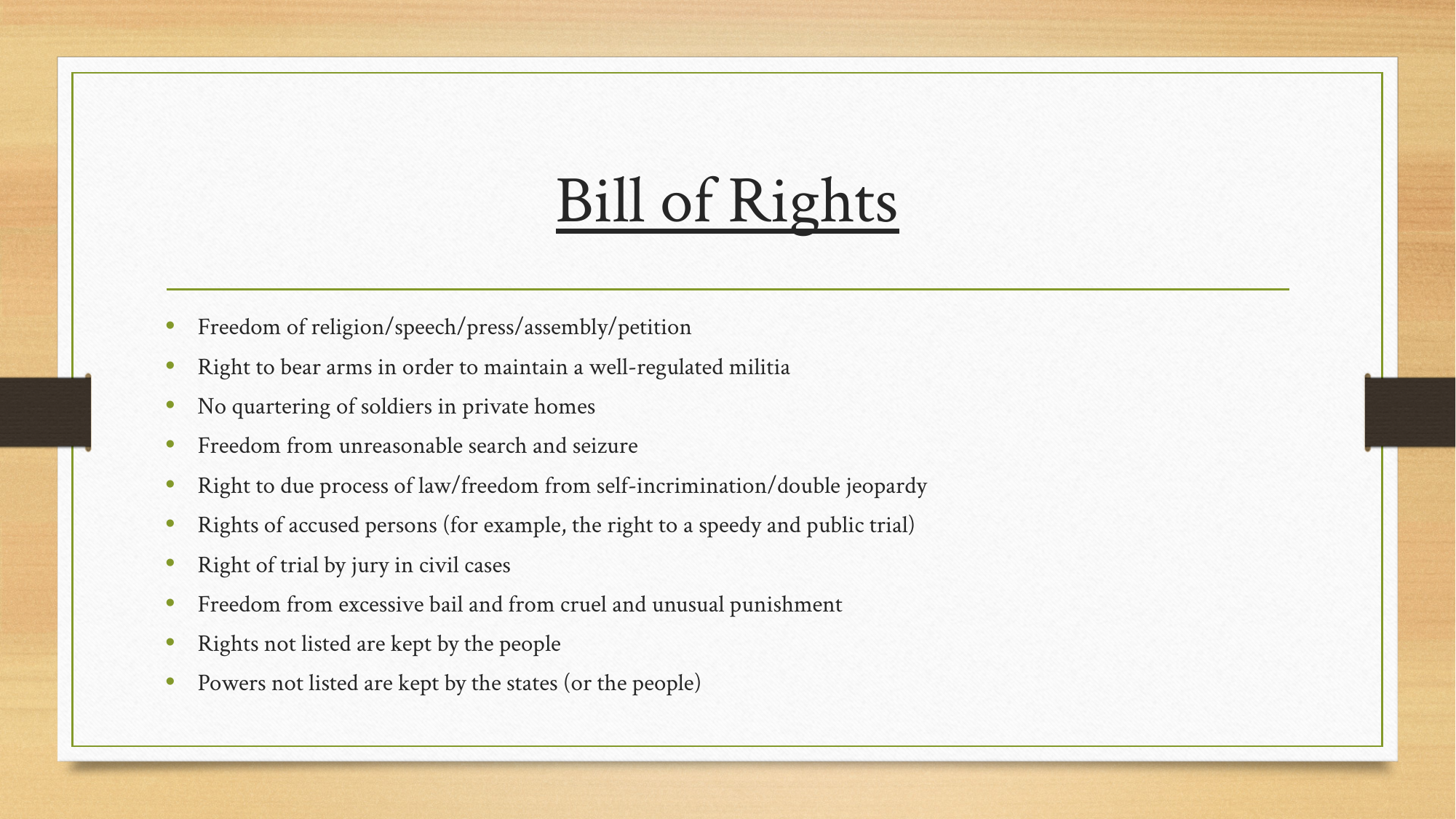

# Bill of Rights
Freedom of religion/speech/press/assembly/petition
Right to bear arms in order to maintain a well-regulated militia
No quartering of soldiers in private homes
Freedom from unreasonable search and seizure
Right to due process of law/freedom from self-incrimination/double jeopardy
Rights of accused persons (for example, the right to a speedy and public trial)
Right of trial by jury in civil cases
Freedom from excessive bail and from cruel and unusual punishment
Rights not listed are kept by the people
Powers not listed are kept by the states (or the people)